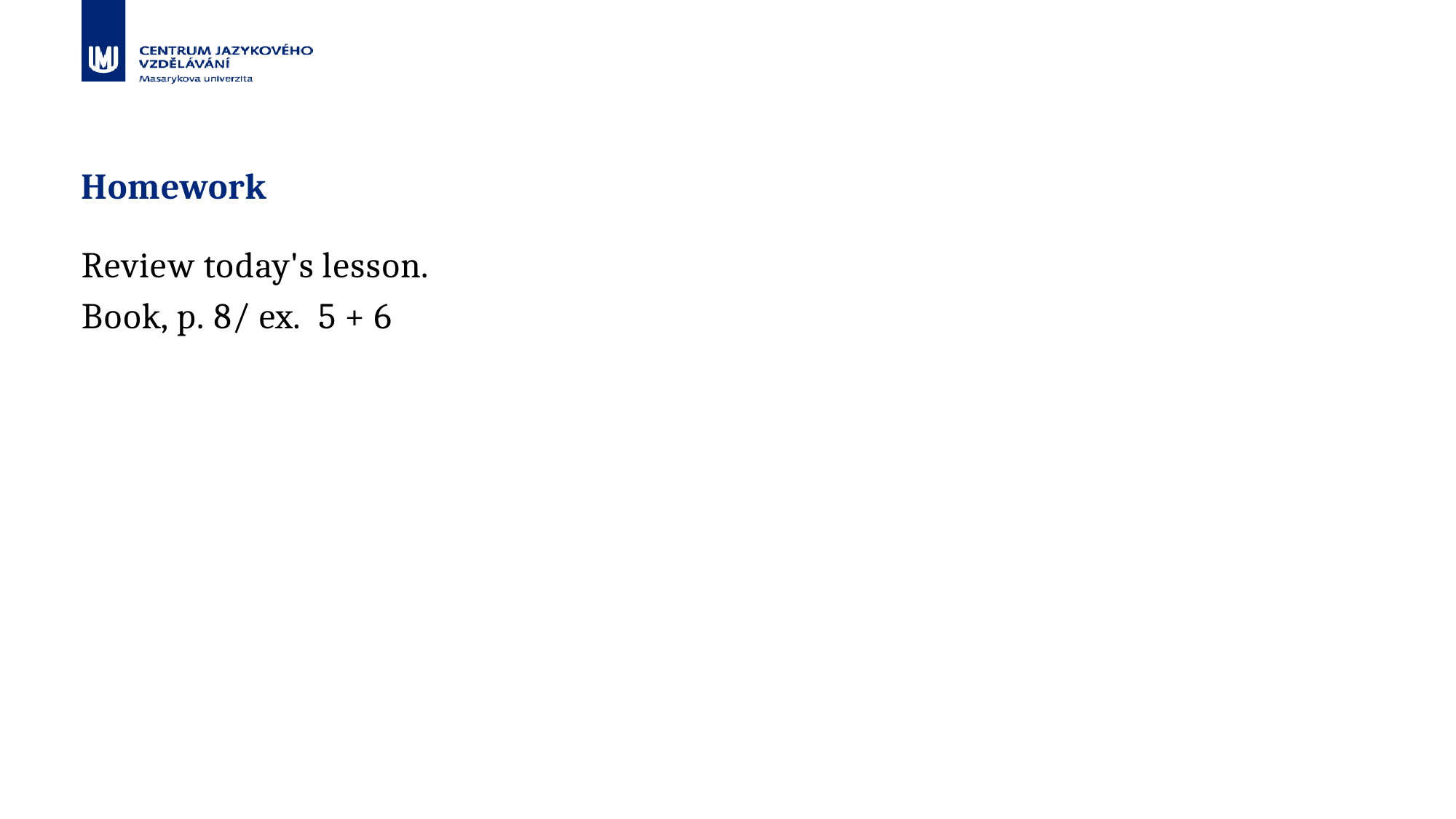

# Homework
Review today's lesson.
Book, p. 8/ ex.  5 + 6